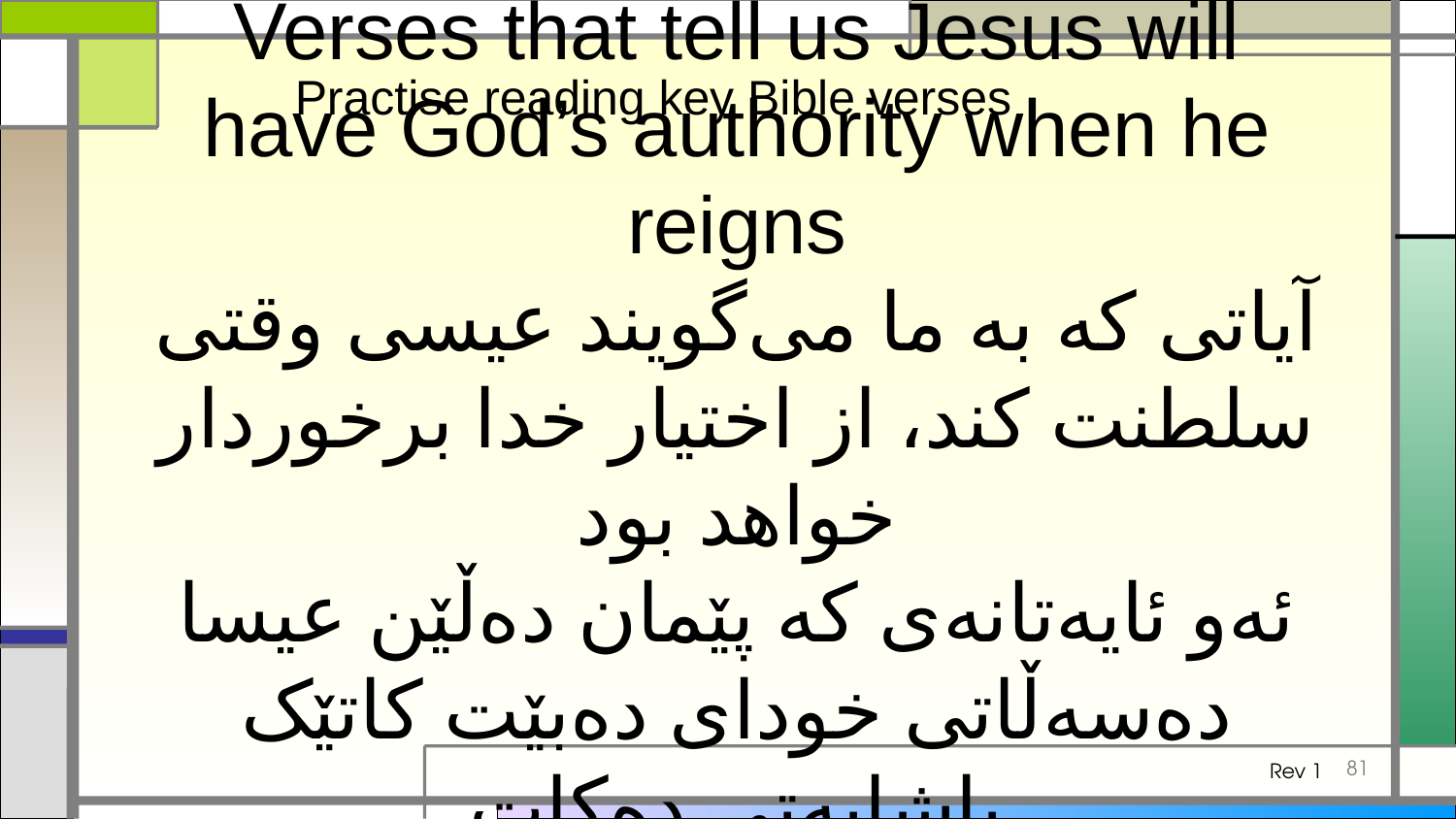

Practise reading key Bible verses
Verses that tell us Jesus will have God’s authority when he reigns
آیاتی که به ما می‌گویند عیسی وقتی سلطنت کند، از اختیار خدا برخوردار خواهد بود
ئەو ئایەتانەی کە پێمان دەڵێن عیسا دەسەڵاتی خودای دەبێت کاتێک پاشایەتی دەکات
81
Rev 1